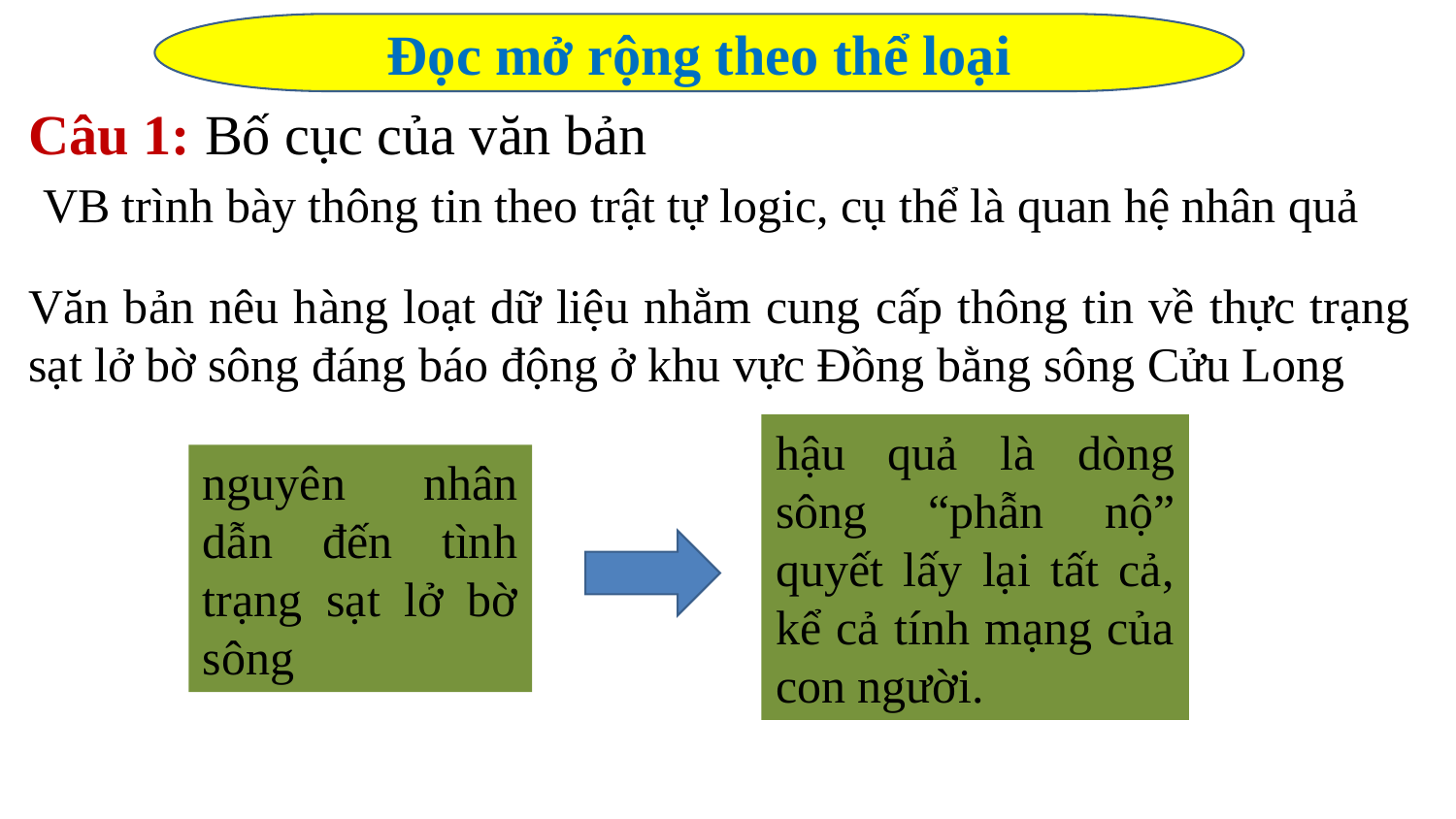

Đọc mở rộng theo thể loại
Câu 1: Bố cục của văn bản
 VB trình bày thông tin theo trật tự logic, cụ thể là quan hệ nhân quả
Văn bản nêu hàng loạt dữ liệu nhằm cung cấp thông tin về thực trạng sạt lở bờ sông đáng báo động ở khu vực Đồng bằng sông Cửu Long
hậu quả là dòng sông “phẫn nộ” quyết lấy lại tất cả, kể cả tính mạng của con người.
nguyên nhân dẫn đến tình trạng sạt lở bờ sông